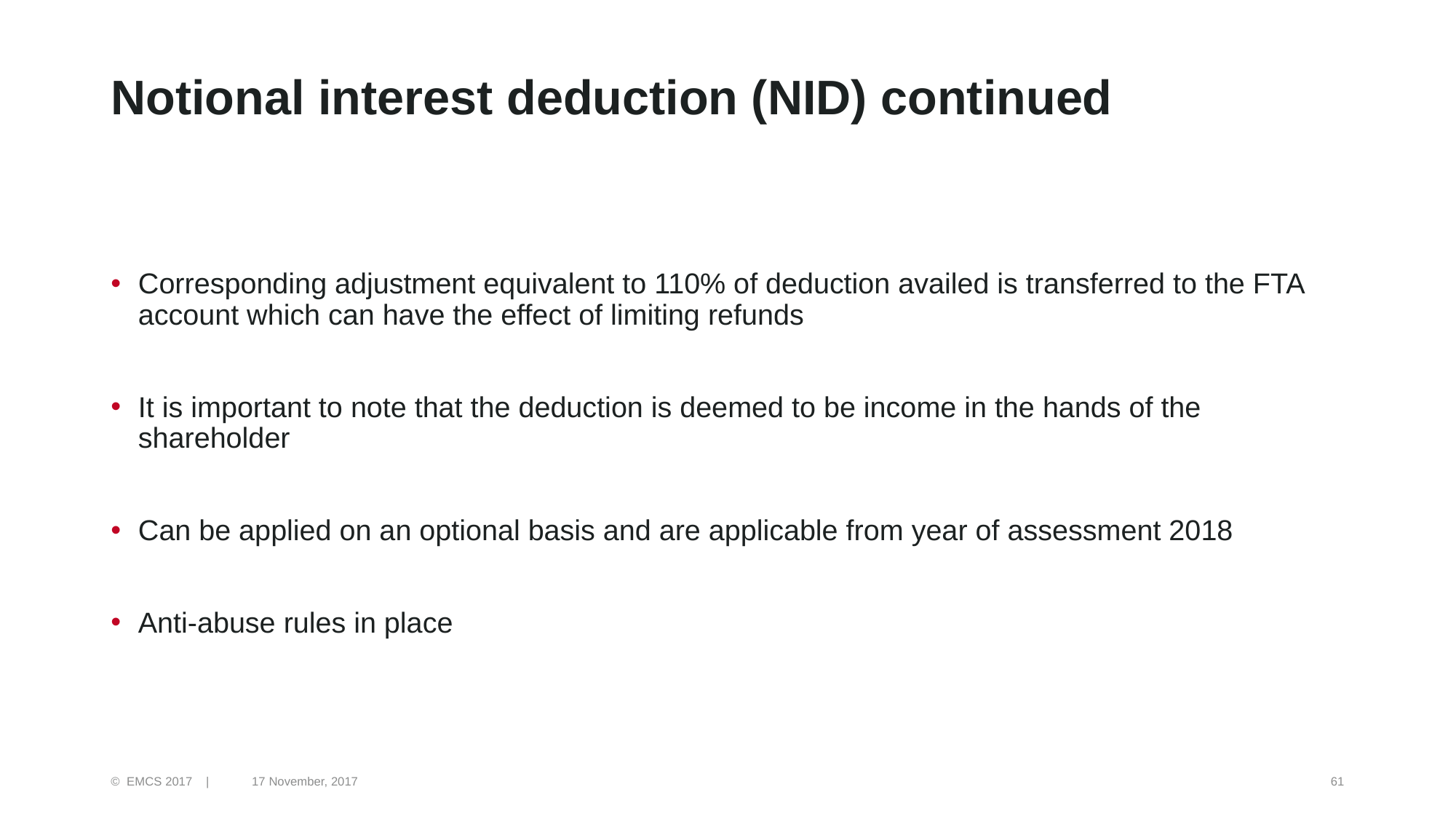

# Notional interest deduction (NID) continued

Corresponding adjustment equivalent to 110% of deduction availed is transferred to the FTA account which can have the effect of limiting refunds

It is important to note that the deduction is deemed to be income in the hands of the shareholder

Can be applied on an optional basis and are applicable from year of assessment 2018

Anti-abuse rules in place
17 November, 2017
©  EMCS 2017    |
61